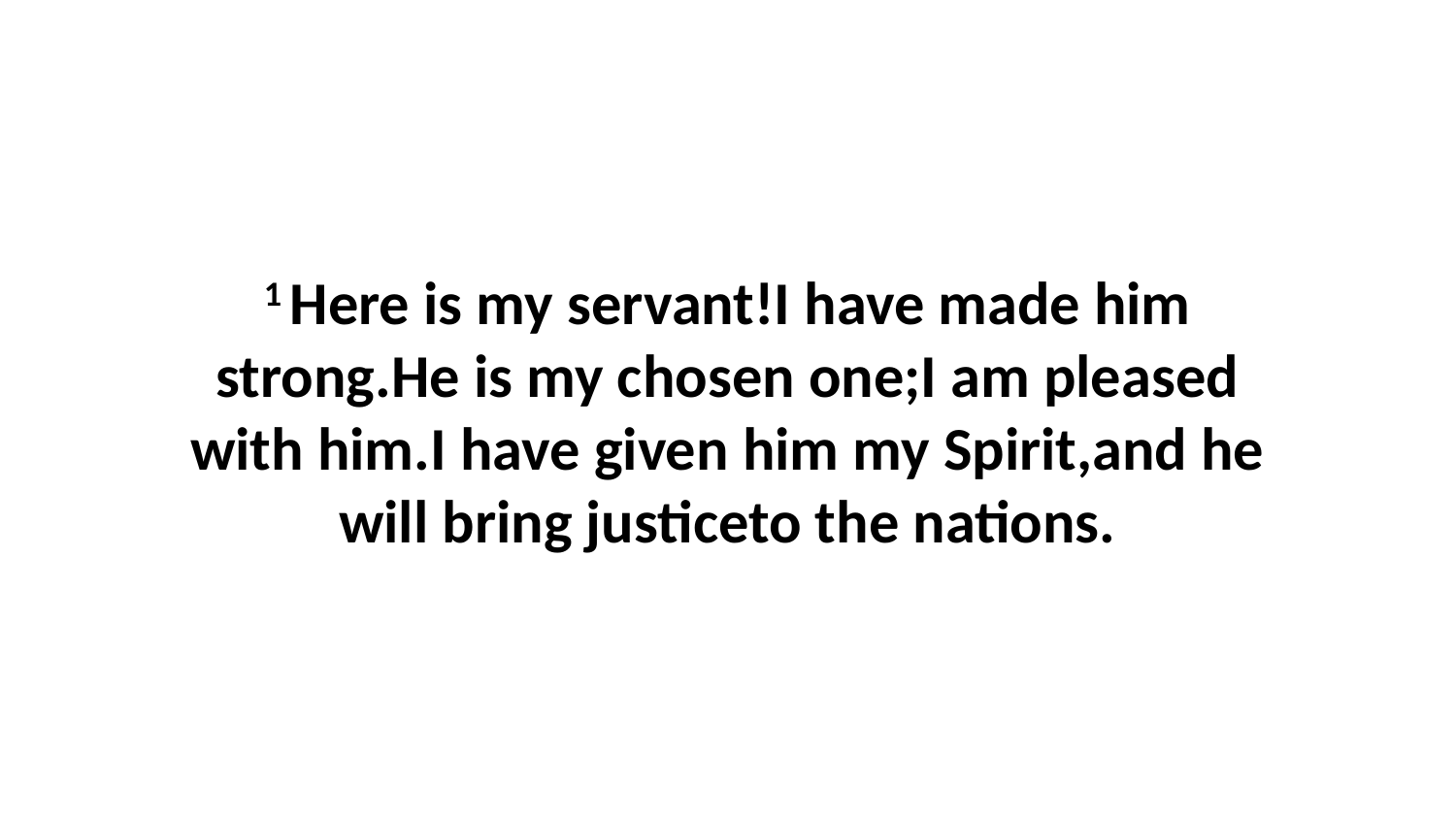

1 Here is my servant!I have made him strong.He is my chosen one;I am pleased with him.I have given him my Spirit,and he will bring justiceto the nations.